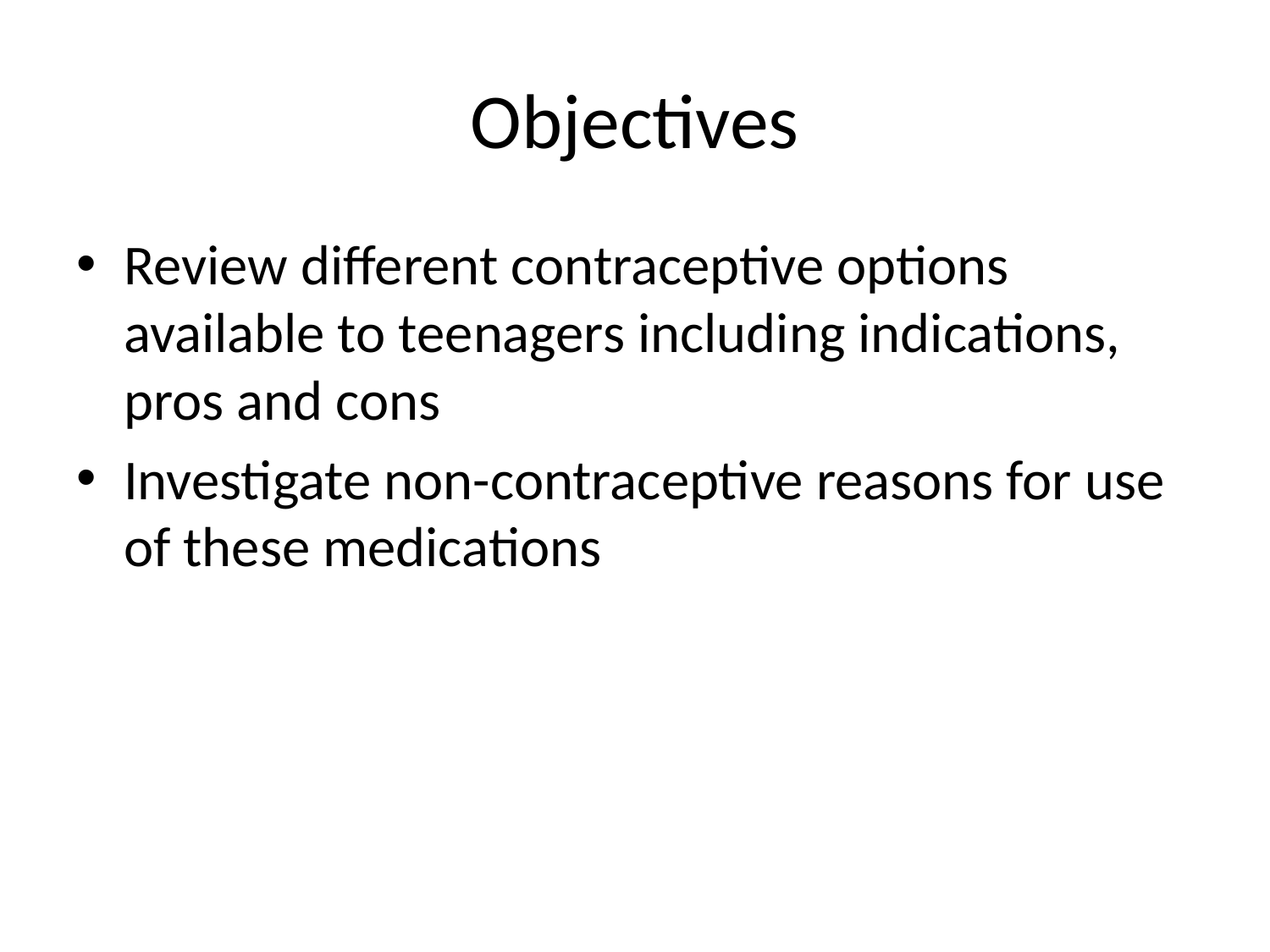

# Objectives
Review different contraceptive options available to teenagers including indications, pros and cons
Investigate non-contraceptive reasons for use of these medications